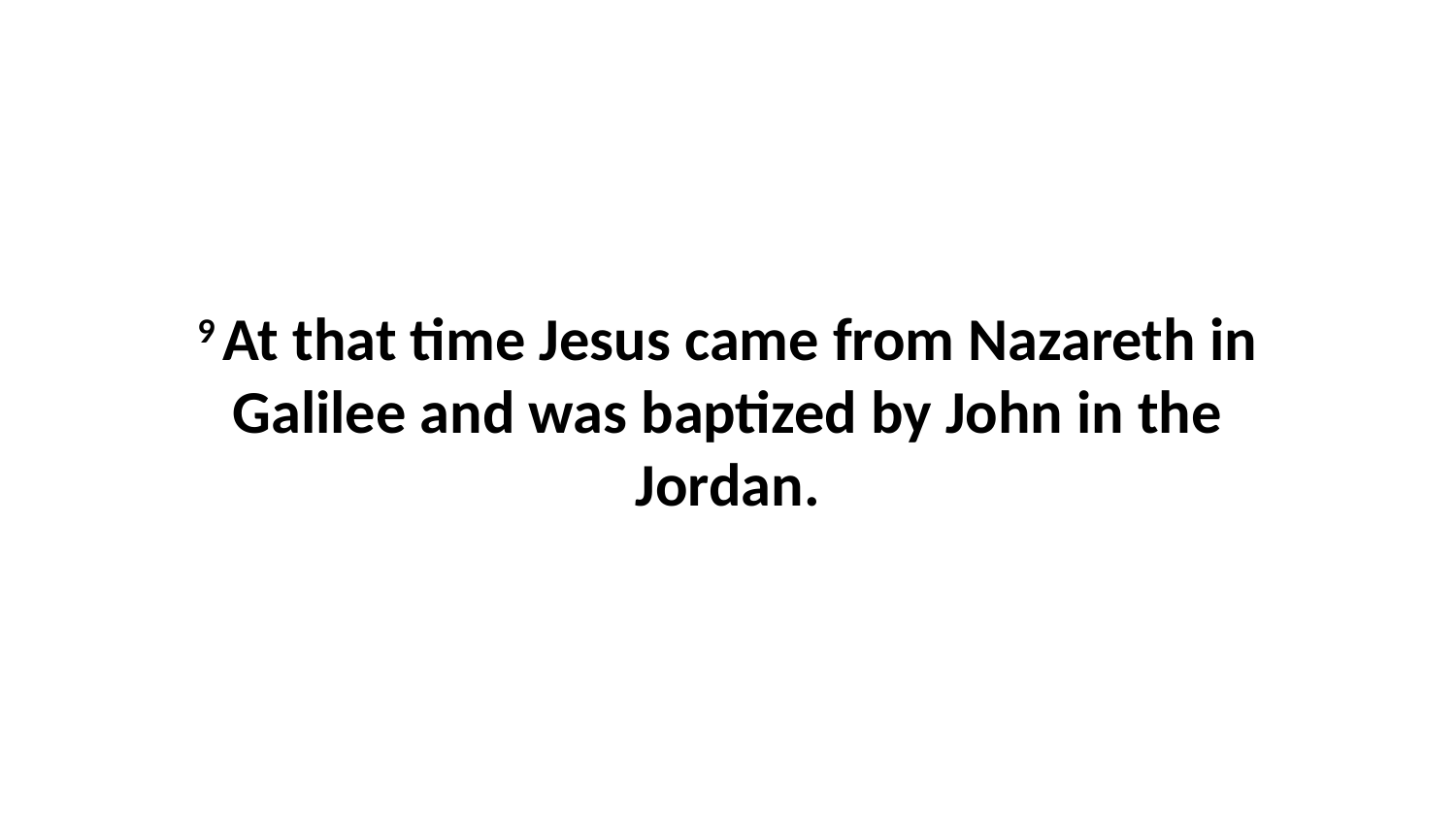

9 At that time Jesus came from Nazareth in Galilee and was baptized by John in the Jordan.